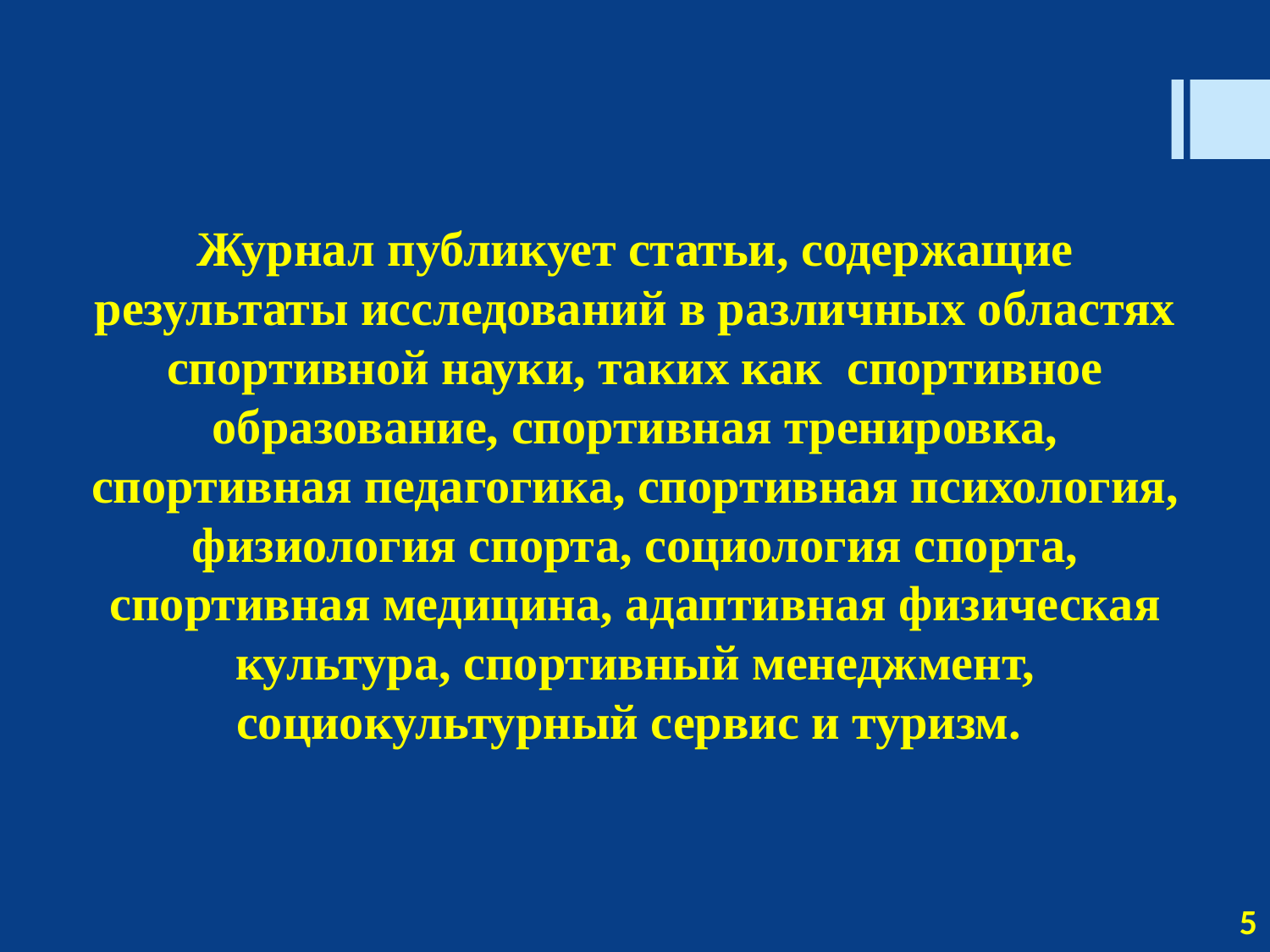

# Журнал публикует статьи, содержащие результаты исследований в различных областях спортивной науки, таких как  спортивное образование, спортивная тренировка, спортивная педагогика, спортивная психология, физиология спорта, социология спорта, спортивная медицина, адаптивная физическая культура, спортивный менеджмент, социокультурный сервис и туризм.
5